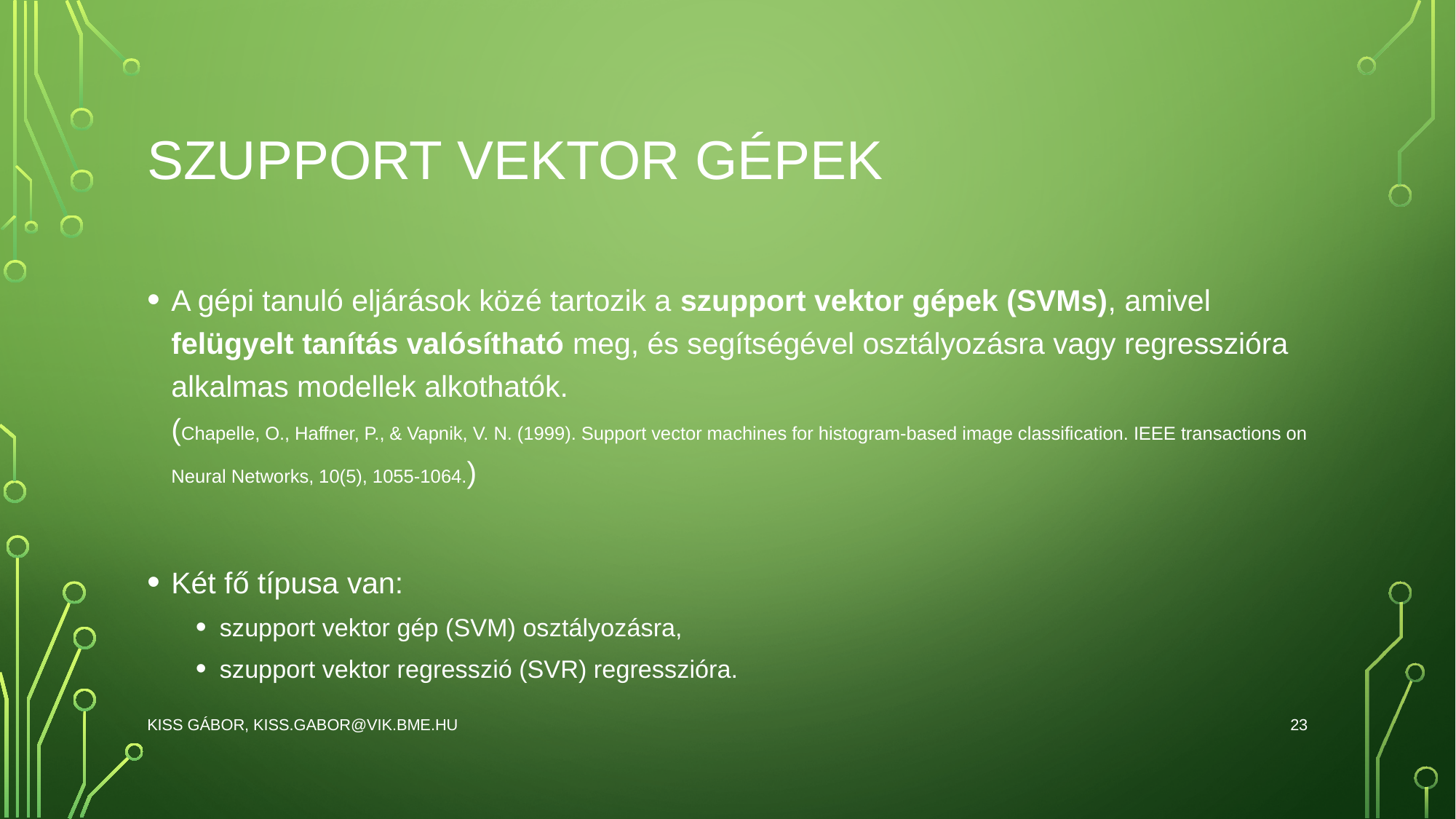

# Szupport Vektor Gépek
A gépi tanuló eljárások közé tartozik a szupport vektor gépek (SVMs), amivel felügyelt tanítás valósítható meg, és segítségével osztályozásra vagy regresszióra alkalmas modellek alkothatók.
(Chapelle, O., Haffner, P., & Vapnik, V. N. (1999). Support vector machines for histogram-based image classification. IEEE transactions on Neural Networks, 10(5), 1055-1064.)

Két fő típusa van:
szupport vektor gép (SVM) osztályozásra,
szupport vektor regresszió (SVR) regresszióra.
23
Kiss Gábor, kiss.gabor@vik.bme.hu